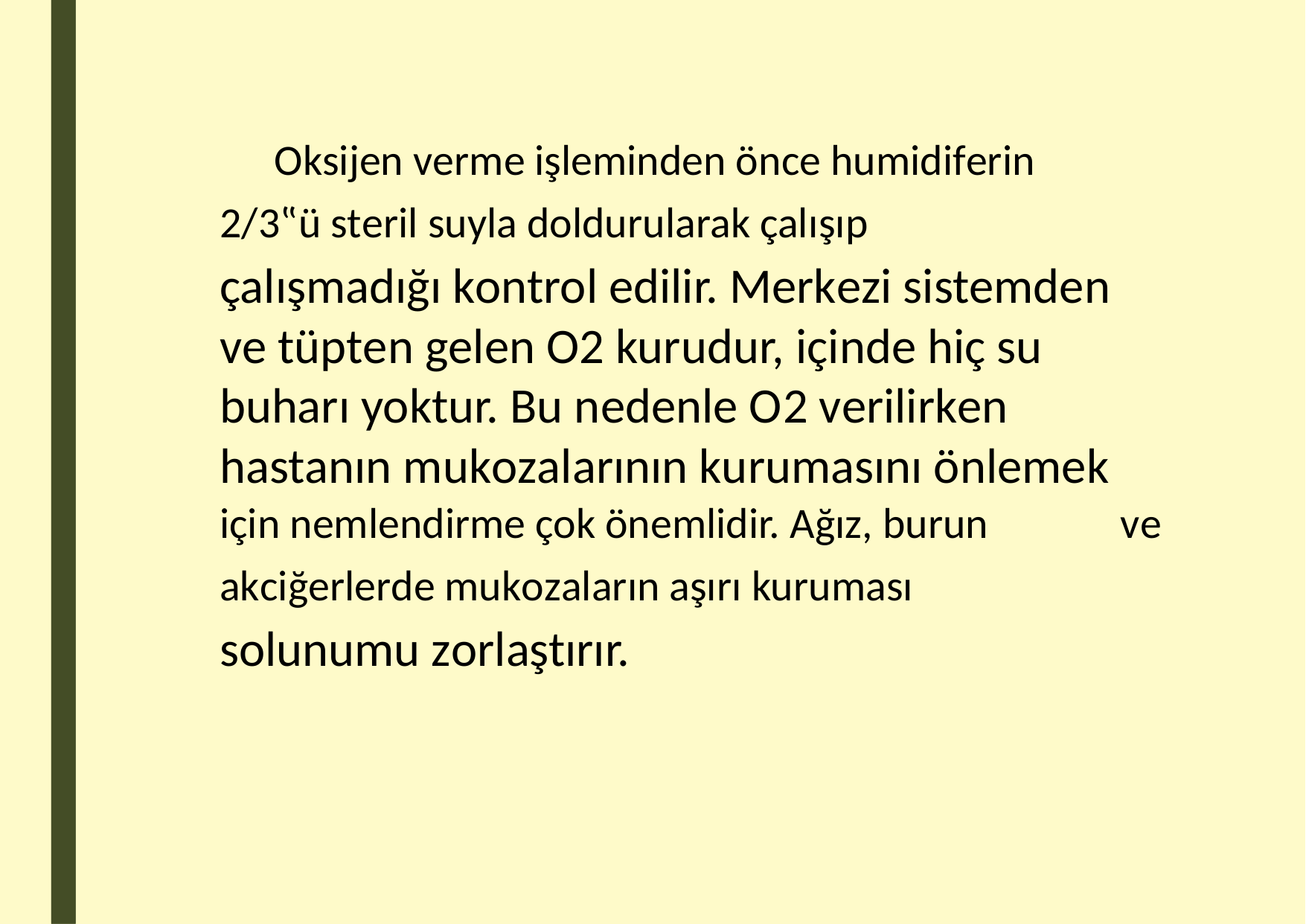

Oksijen verme işleminden önce humidiferin
2/3‟ü steril suyla doldurularak çalışıp
çalışmadığı kontrol edilir. Merkezi sistemden ve tüpten gelen O2 kurudur, içinde hiç su buharı yoktur. Bu nedenle O2 verilirken hastanın mukozalarının kurumasını önlemek
için nemlendirme çok önemlidir. Ağız, burun
akciğerlerde mukozaların aşırı kuruması
solunumu zorlaştırır.
ve